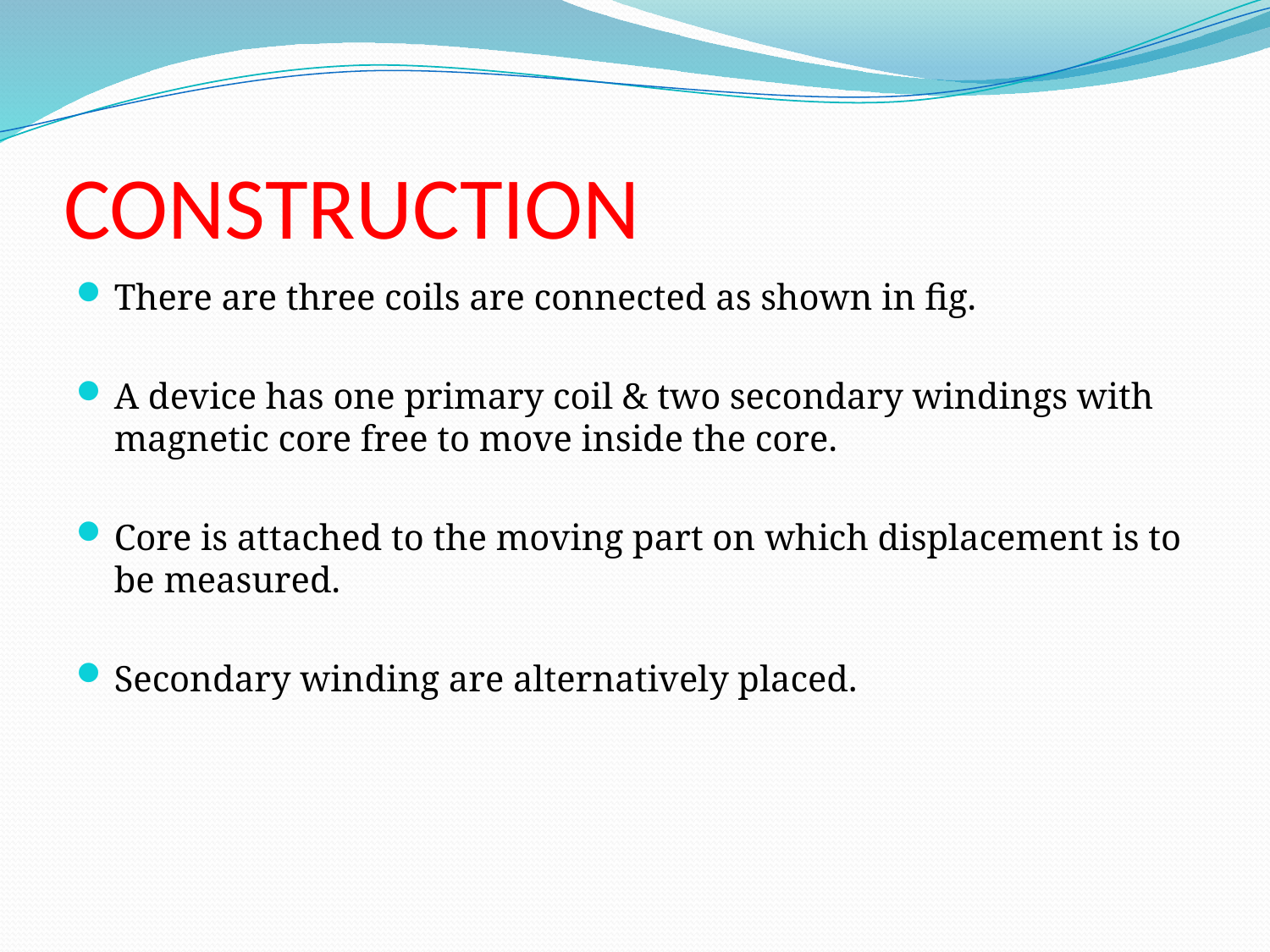

# CONSTRUCTION
There are three coils are connected as shown in fig.

A device has one primary coil & two secondary windings with magnetic core free to move inside the core.

Core is attached to the moving part on which displacement is to be measured.

Secondary winding are alternatively placed.